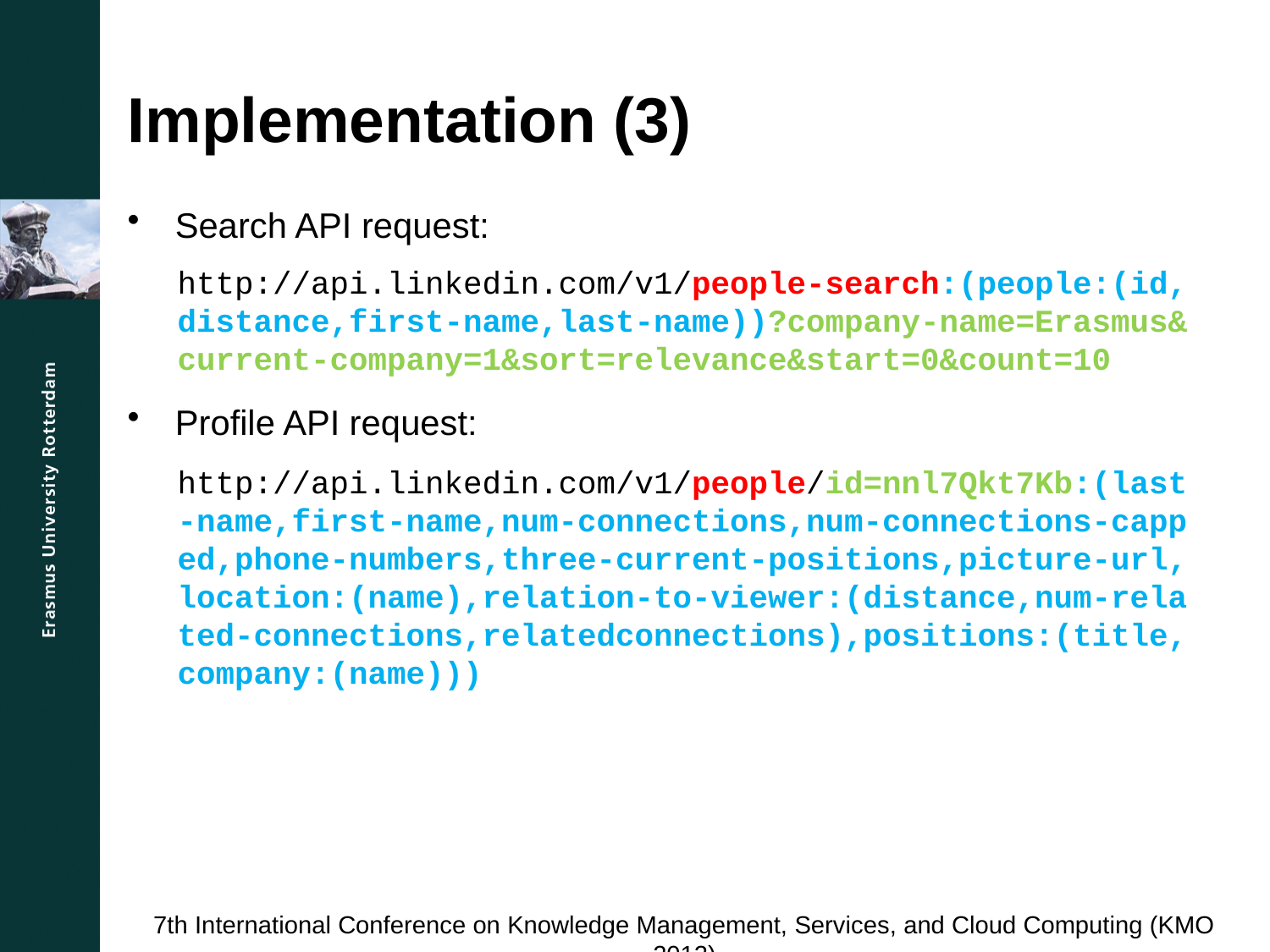

# Implementation (3)
Search API request:

Profile API request:
http://api.linkedin.com/v1/people-search:(people:(id,
distance,first-name,last-name))?company-name=Erasmus& current-company=1&sort=relevance&start=0&count=10
http://api.linkedin.com/v1/people/id=nnl7Qkt7Kb:(last
-name,first-name,num-connections,num-connections-capp ed,phone-numbers,three-current-positions,picture-url,
location:(name),relation-to-viewer:(distance,num-rela
ted-connections,relatedconnections),positions:(title,
company:(name)))
7th International Conference on Knowledge Management, Services, and Cloud Computing (KMO 2012)